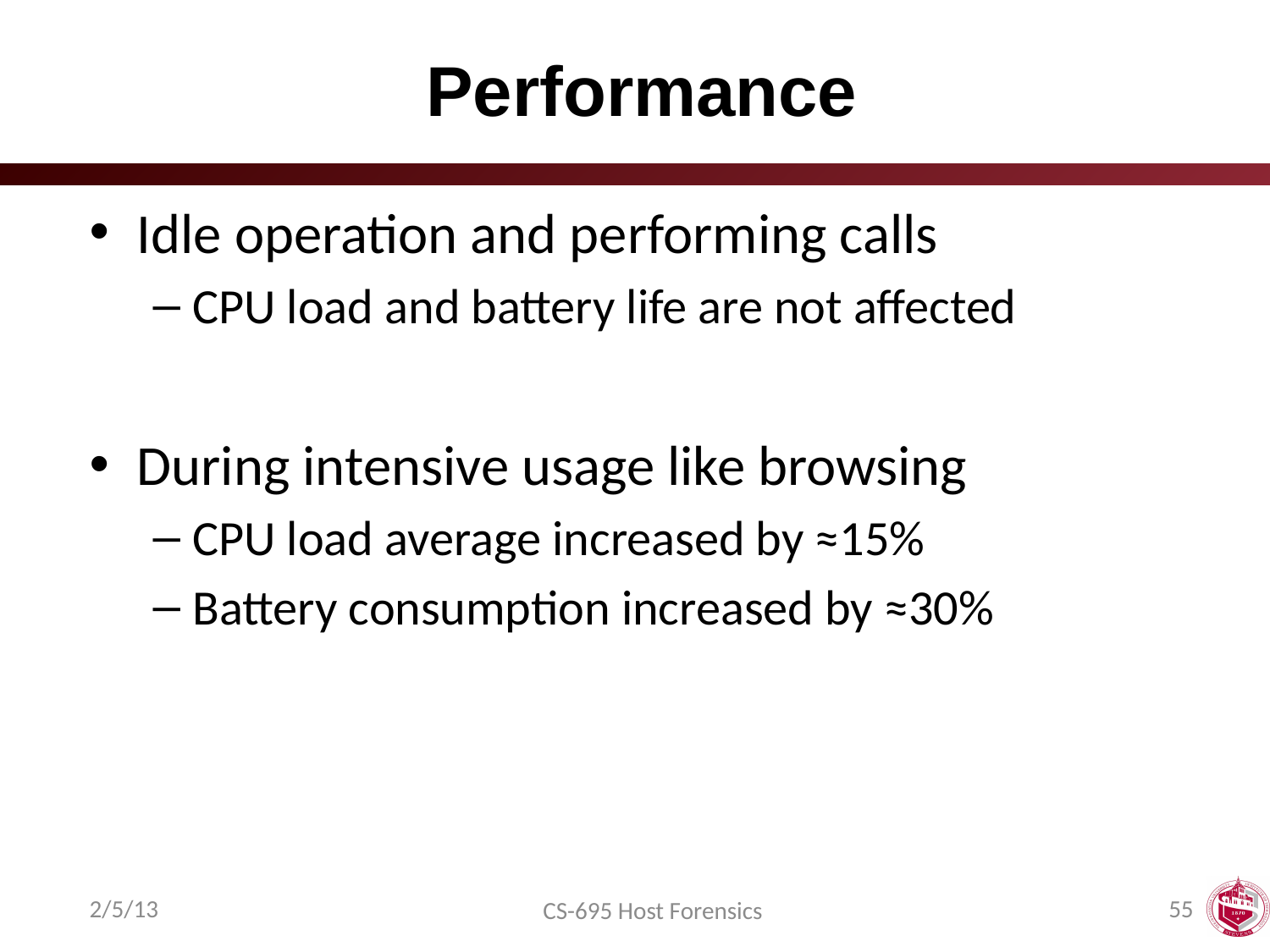

# Performance
Idle operation and performing calls
CPU load and battery life are not affected

During intensive usage like browsing
CPU load average increased by ≈15%
Battery consumption increased by ≈30%

2/5/13
55
CS-695 Host Forensics